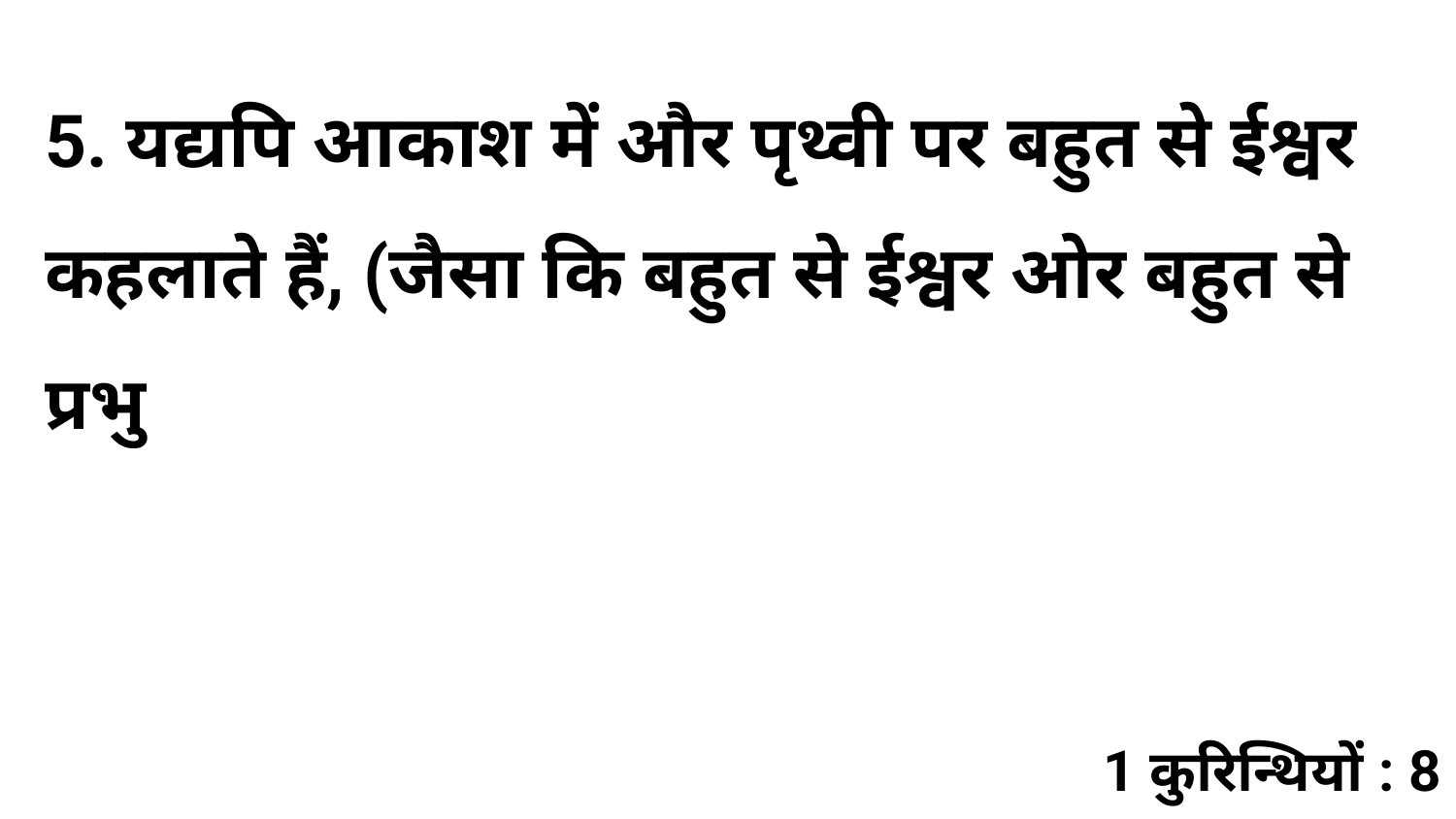

5. यद्यपि आकाश में और पृथ्वी पर बहुत से ईश्वर कहलाते हैं, (जैसा कि बहुत से ईश्वर ओर बहुत से प्रभु
1 कुरिन्थियों : 8